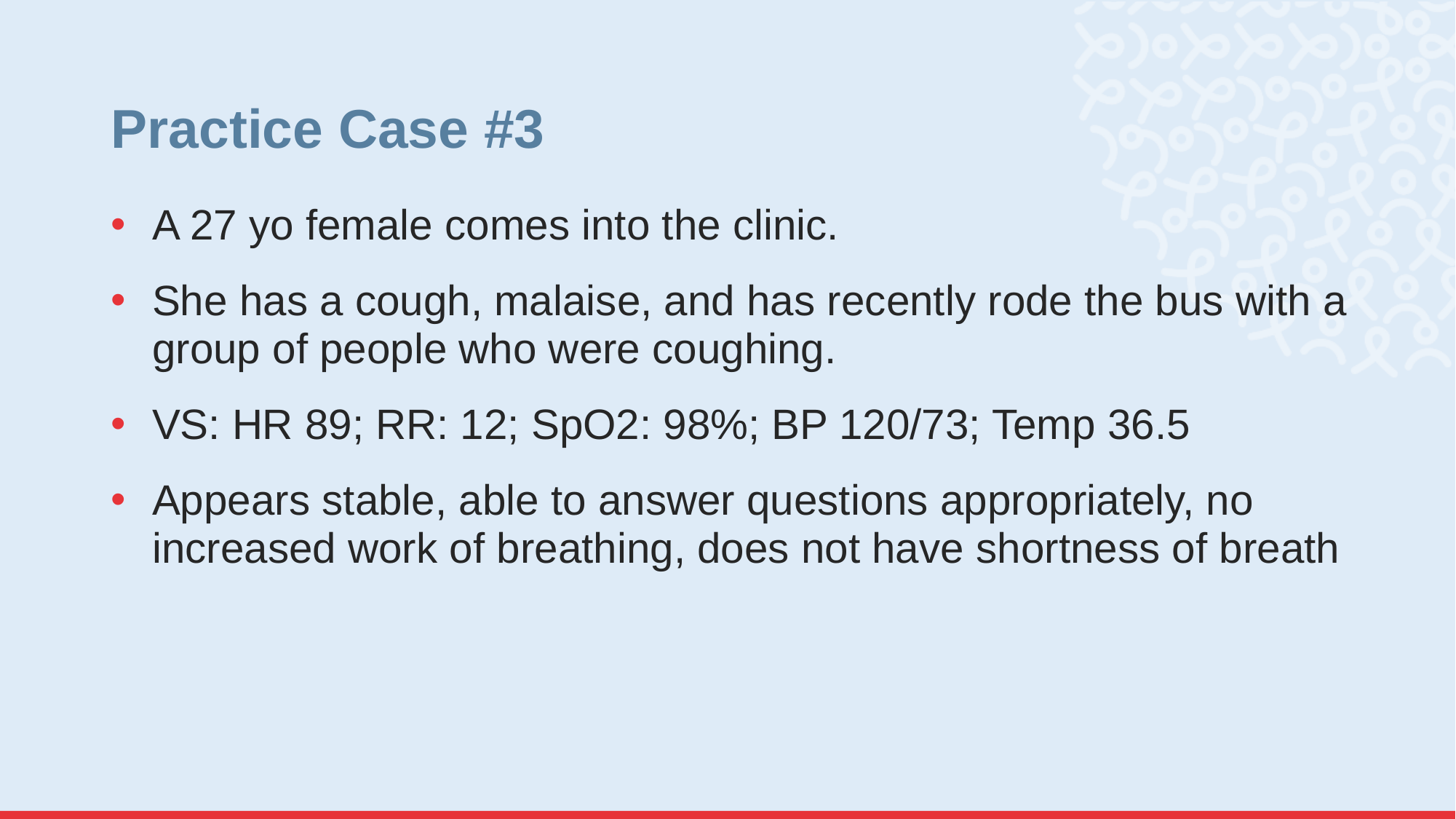

# Practice Case #3
A 27 yo female comes into the clinic.
She has a cough, malaise, and has recently rode the bus with a group of people who were coughing.
VS: HR 89; RR: 12; SpO2: 98%; BP 120/73; Temp 36.5
Appears stable, able to answer questions appropriately, no increased work of breathing, does not have shortness of breath